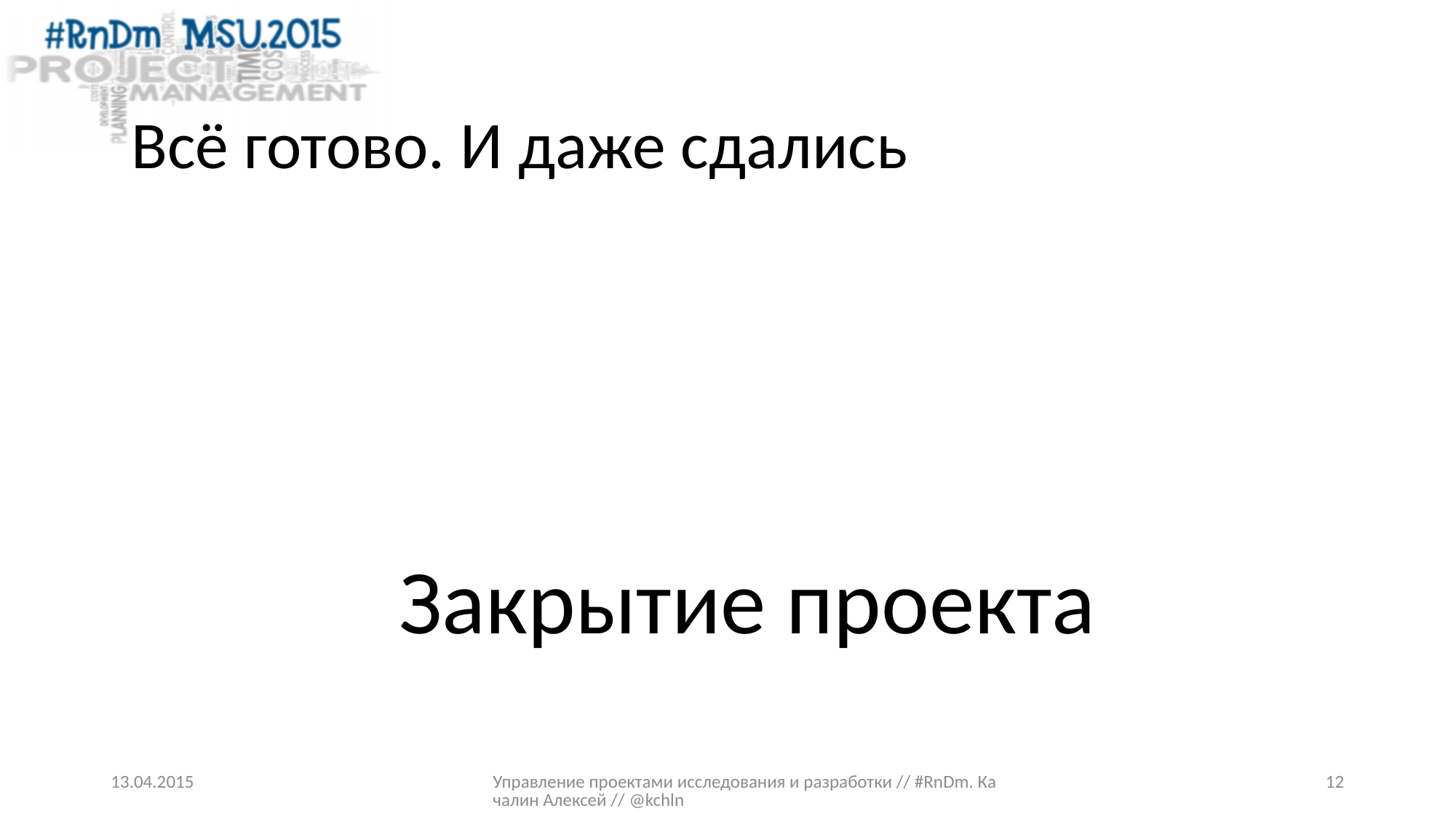

# Всё готово. И даже сдались
Закрытие проекта
13.04.2015
Управление проектами исследования и разработки // #RnDm. Качалин Алексей // @kchln
12